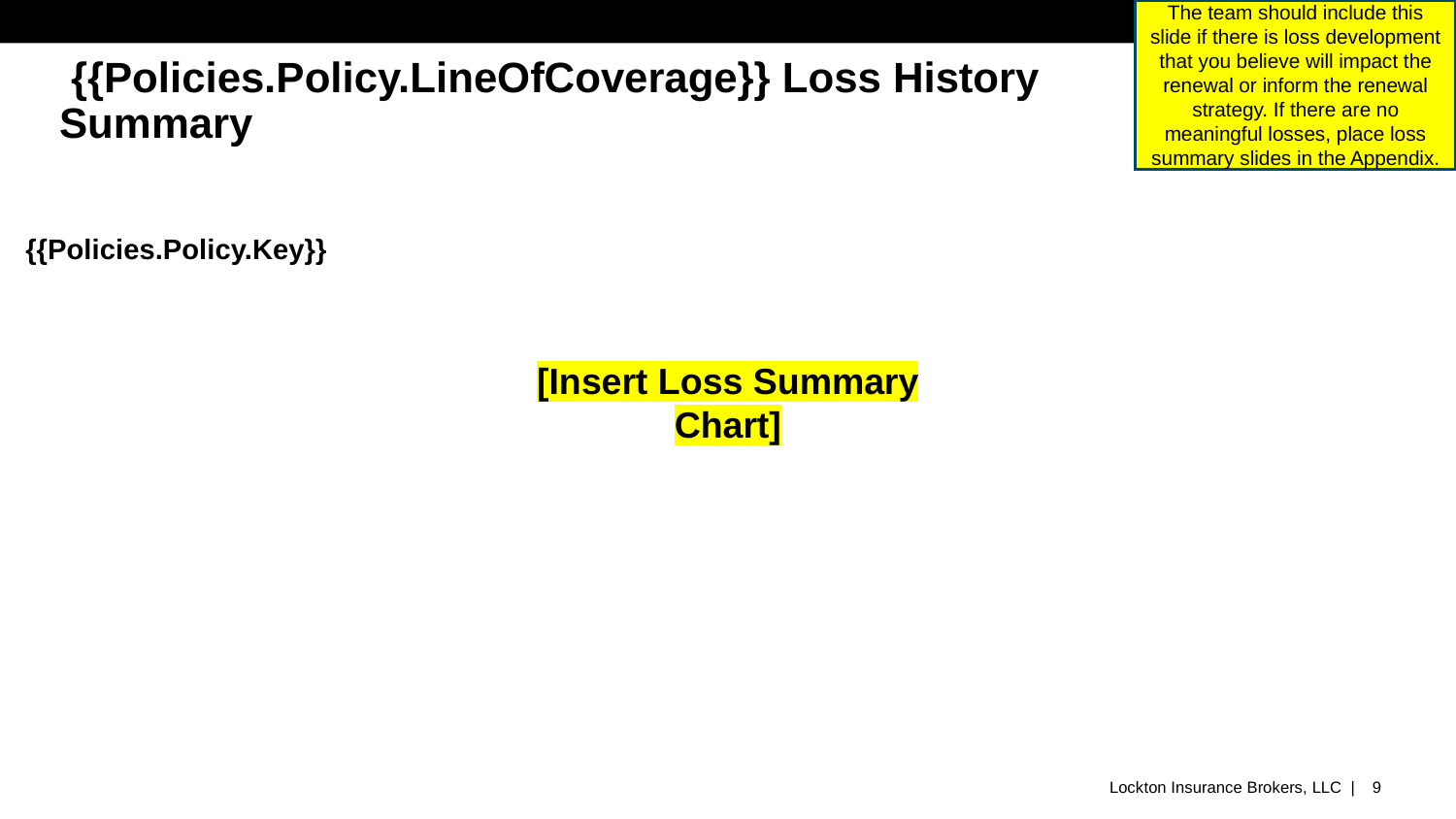

The team should include this slide if there is loss development that you believe will impact the renewal or inform the renewal strategy. If there are no meaningful losses, place loss summary slides in the Appendix.
# {{Policies.Policy.LineOfCoverage}} Loss History Summary
{{Policies.Policy.Key}}
[Insert Loss Summary Chart]